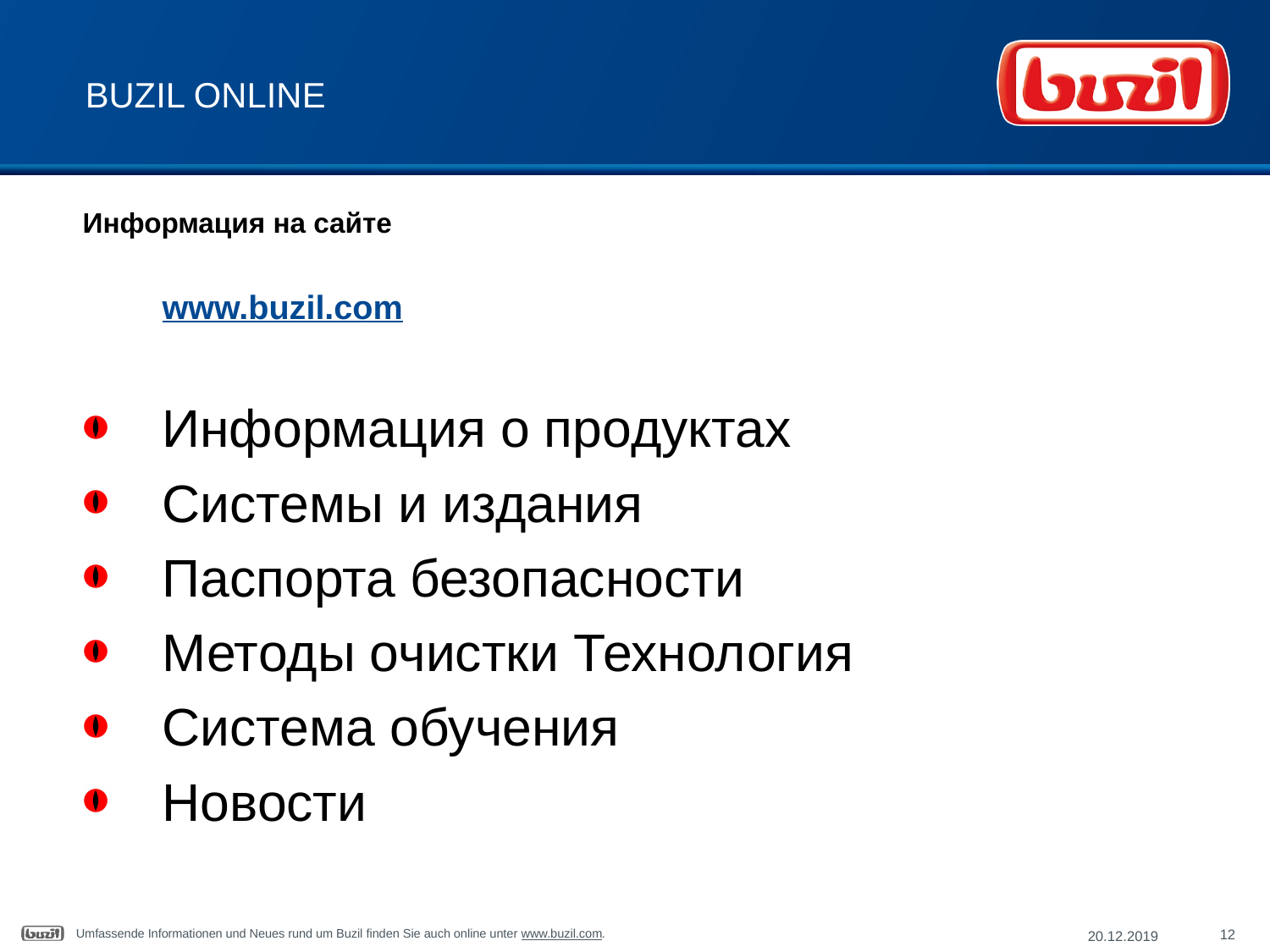

# BUZIL ONLINE
Информация на сайте
	www.buzil.com

Информация о продуктах
Системы и издания
Паспорта безопасности
Методы очистки Технология
Система обучения
Новости